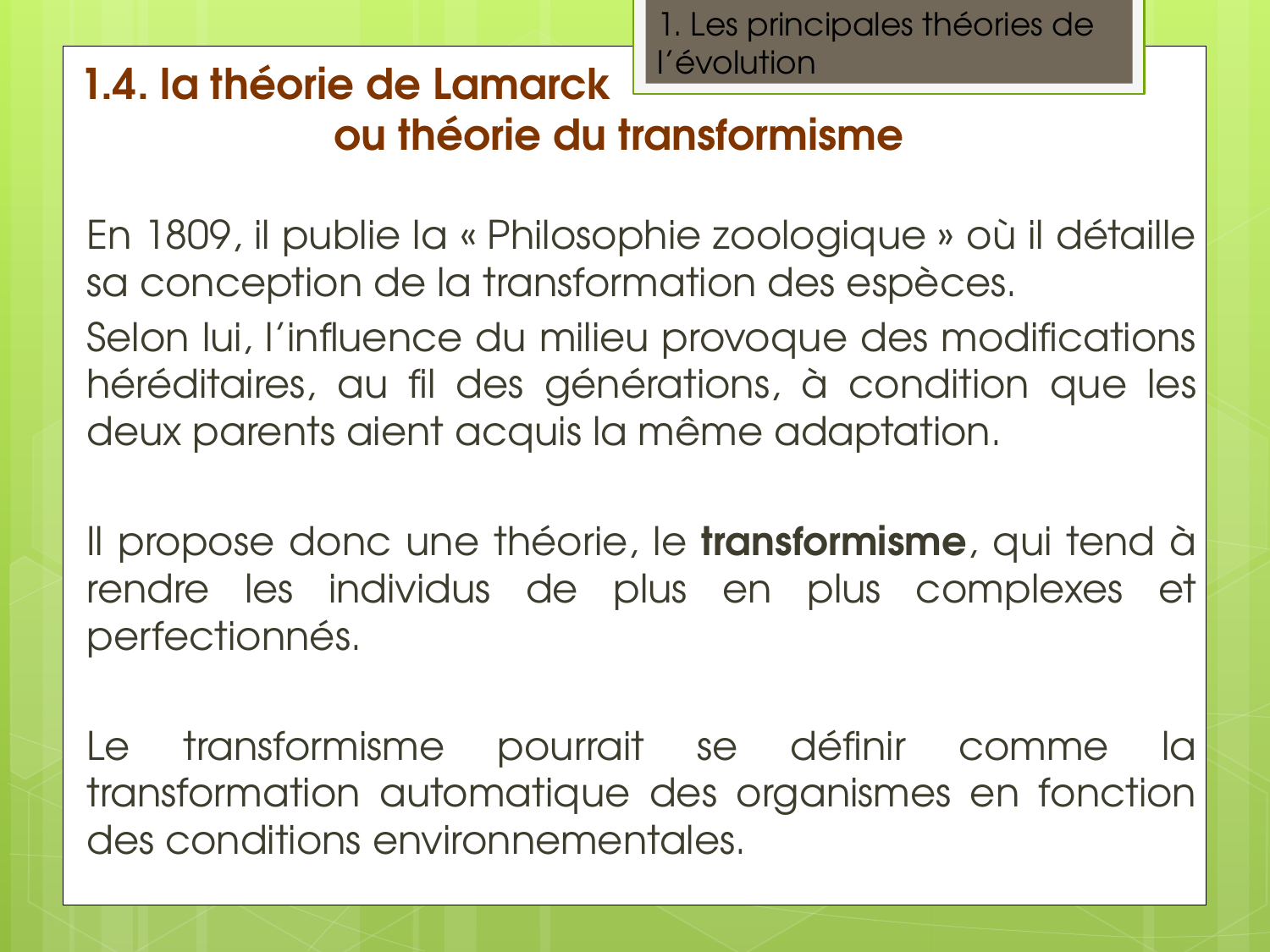

1. Les principales théories de l’évolution
1.4. la théorie de Lamarck
		ou théorie du transformisme

En 1809, il publie la « Philosophie zoologique » où il détaille sa conception de la transformation des espèces.
Selon lui, l’influence du milieu provoque des modifications héréditaires, au fil des générations, à condition que les deux parents aient acquis la même adaptation.

Il propose donc une théorie, le transformisme, qui tend à rendre les individus de plus en plus complexes et perfectionnés.

Le transformisme pourrait se définir comme la transformation automatique des organismes en fonction des conditions environnementales.